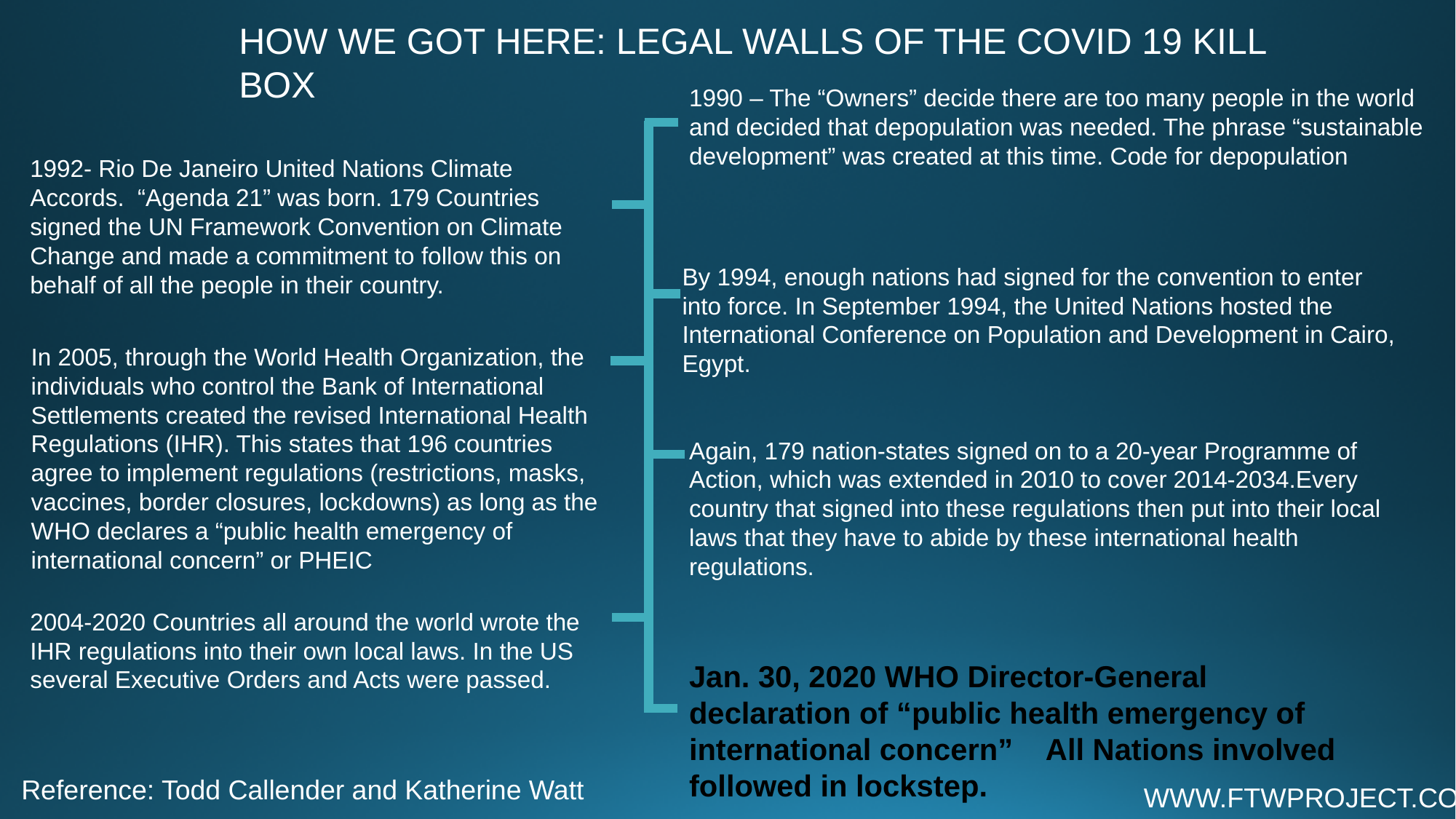

HOW WE GOT HERE: LEGAL WALLS OF THE COVID 19 KILL BOX
1990 – The “Owners” decide there are too many people in the world and decided that depopulation was needed. The phrase “sustainable development” was created at this time. Code for depopulation

1992- Rio De Janeiro United Nations Climate Accords.  “Agenda 21” was born. 179 Countries signed the UN Framework Convention on Climate Change and made a commitment to follow this on behalf of all the people in their country.
By 1994, enough nations had signed for the convention to enter into force. In September 1994, the United Nations hosted the International Conference on Population and Development in Cairo, Egypt.

In 2005, through the World Health Organization, the individuals who control the Bank of International Settlements created the revised International Health Regulations (IHR). This states that 196 countries agree to implement regulations (restrictions, masks, vaccines, border closures, lockdowns) as long as the WHO declares a “public health emergency of international concern” or PHEIC

Again, 179 nation-states signed on to a 20-year Programme of Action, which was extended in 2010 to cover 2014-2034.Every country that signed into these regulations then put into their local laws that they have to abide by these international health regulations.

2004-2020 Countries all around the world wrote the IHR regulations into their own local laws. In the US several Executive Orders and Acts were passed.
Jan. 30, 2020 WHO Director-General declaration of “public health emergency of international concern”    All Nations involved followed in lockstep.
Reference: Todd Callender and Katherine Watt
WWW.FTWPROJECT.COM